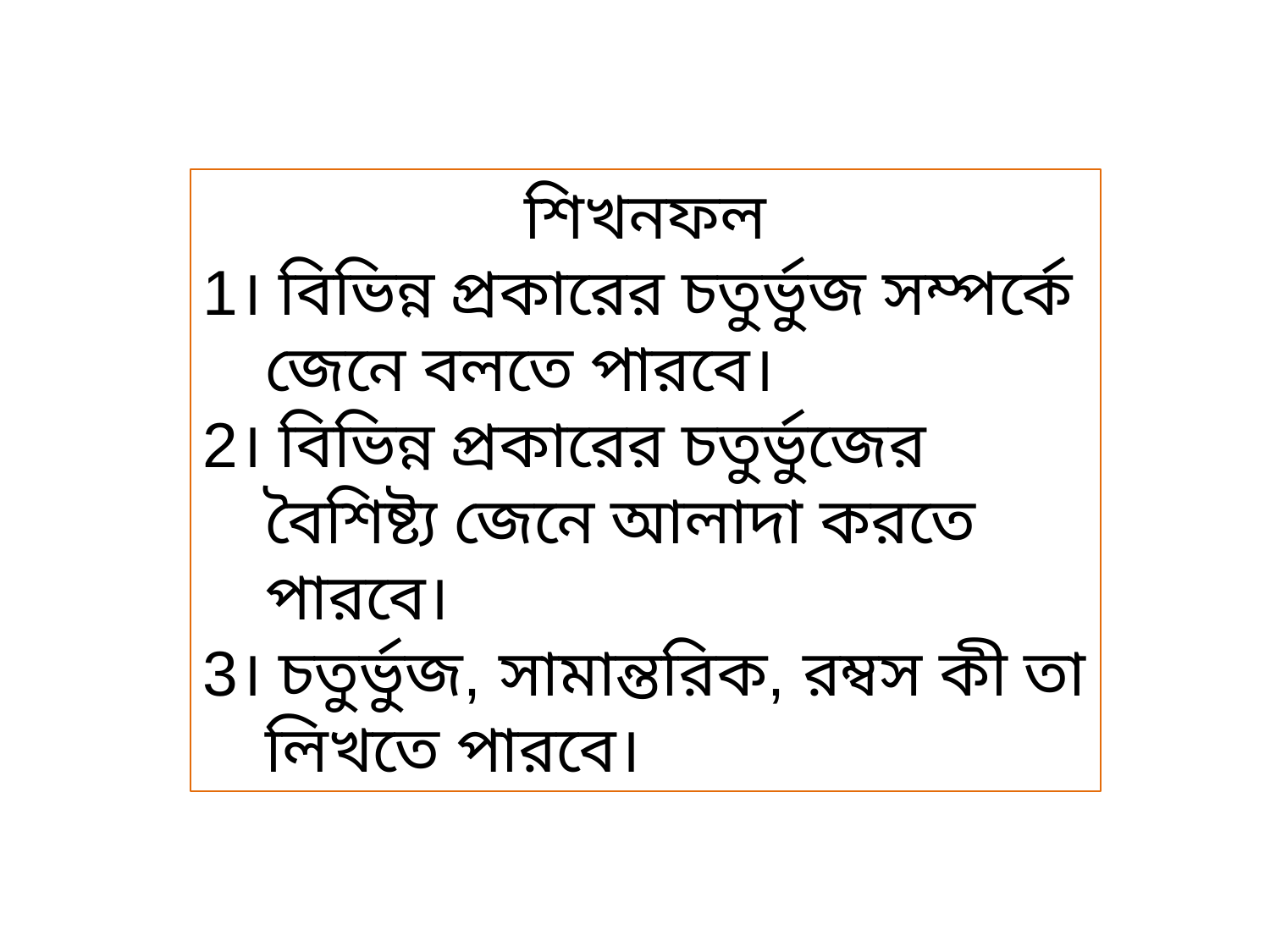

শিখনফল
1। বিভিন্ন প্রকারের চতুর্ভুজ সম্পর্কে জেনে বলতে পারবে।
2। বিভিন্ন প্রকারের চতুর্ভুজের বৈশিষ্ট্য জেনে আলাদা করতে পারবে।
3। চতুর্ভুজ, সামান্তরিক, রম্বস কী তা লিখতে পারবে।